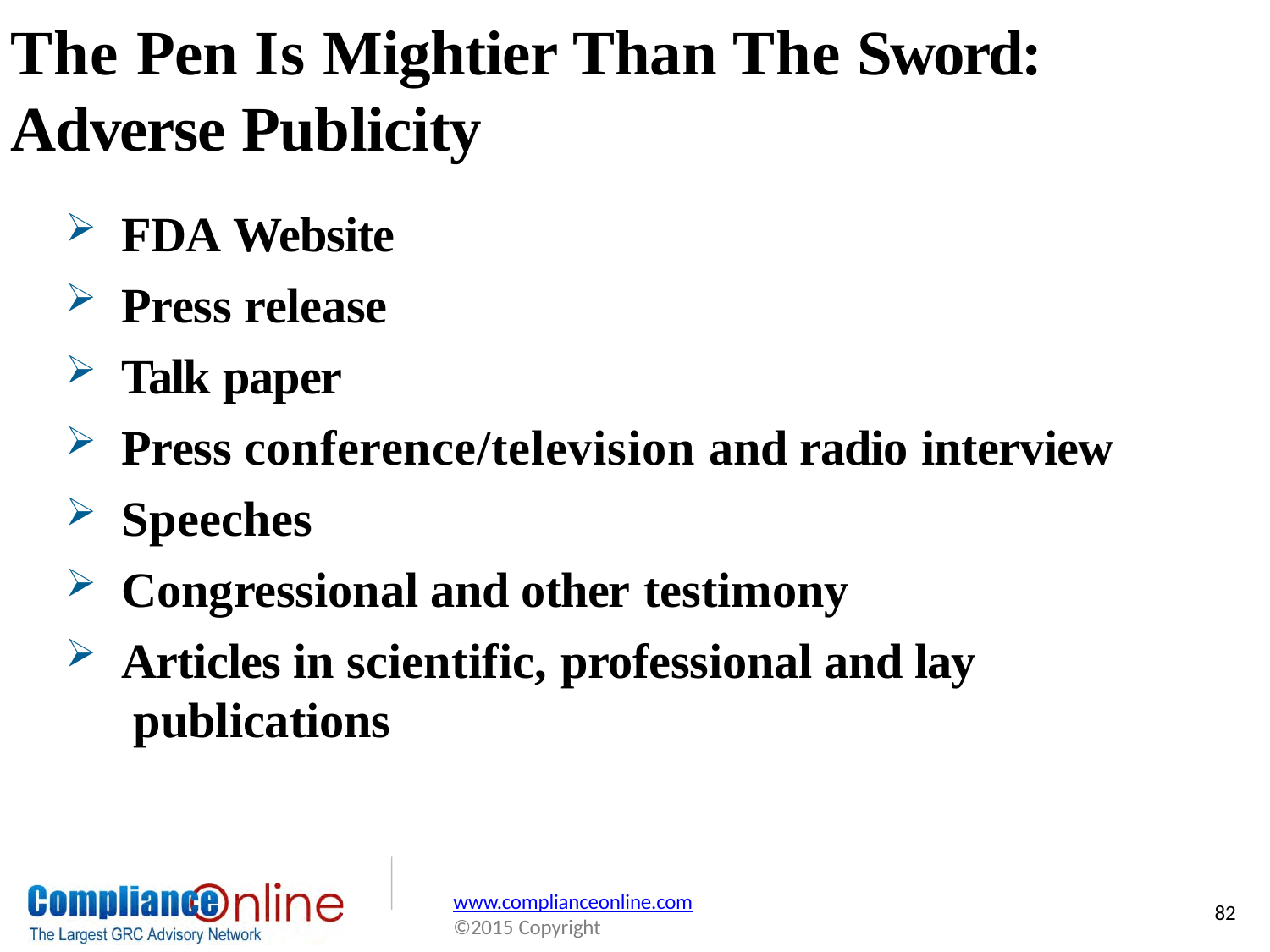

# The Pen Is Mightier Than The Sword:  Adverse Publicity
FDA Website
Press release
Talk paper
Press conference/television and radio interview
Speeches
Congressional and other testimony
Articles in scientific, professional and lay  publications
www.complianceonline.com
©2015 Copyright
82